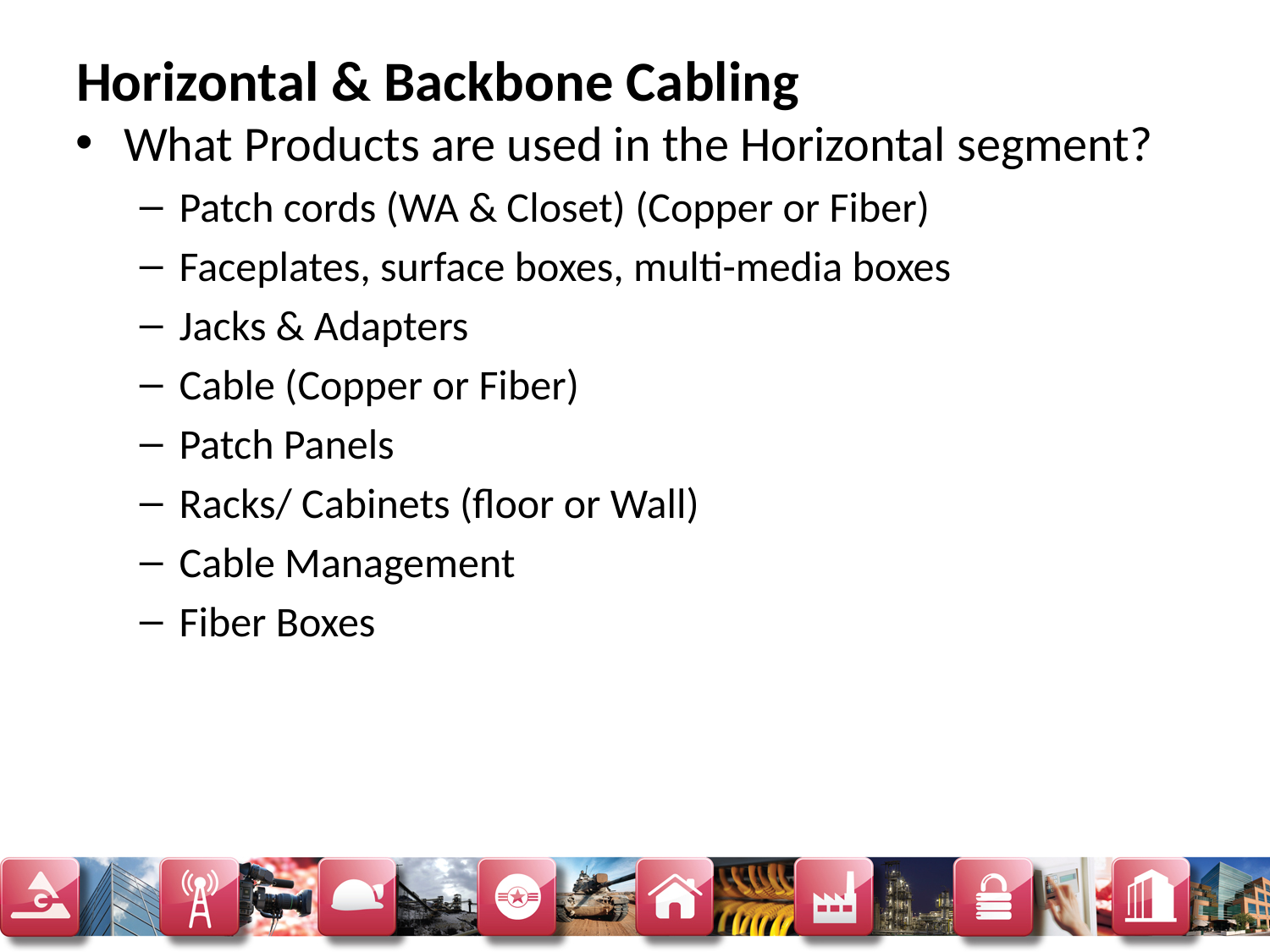

# Horizontal & Backbone Cabling
What Products are used in the Horizontal segment?
Patch cords (WA & Closet) (Copper or Fiber)
Faceplates, surface boxes, multi-media boxes
Jacks & Adapters
Cable (Copper or Fiber)
Patch Panels
Racks/ Cabinets (floor or Wall)
Cable Management
Fiber Boxes